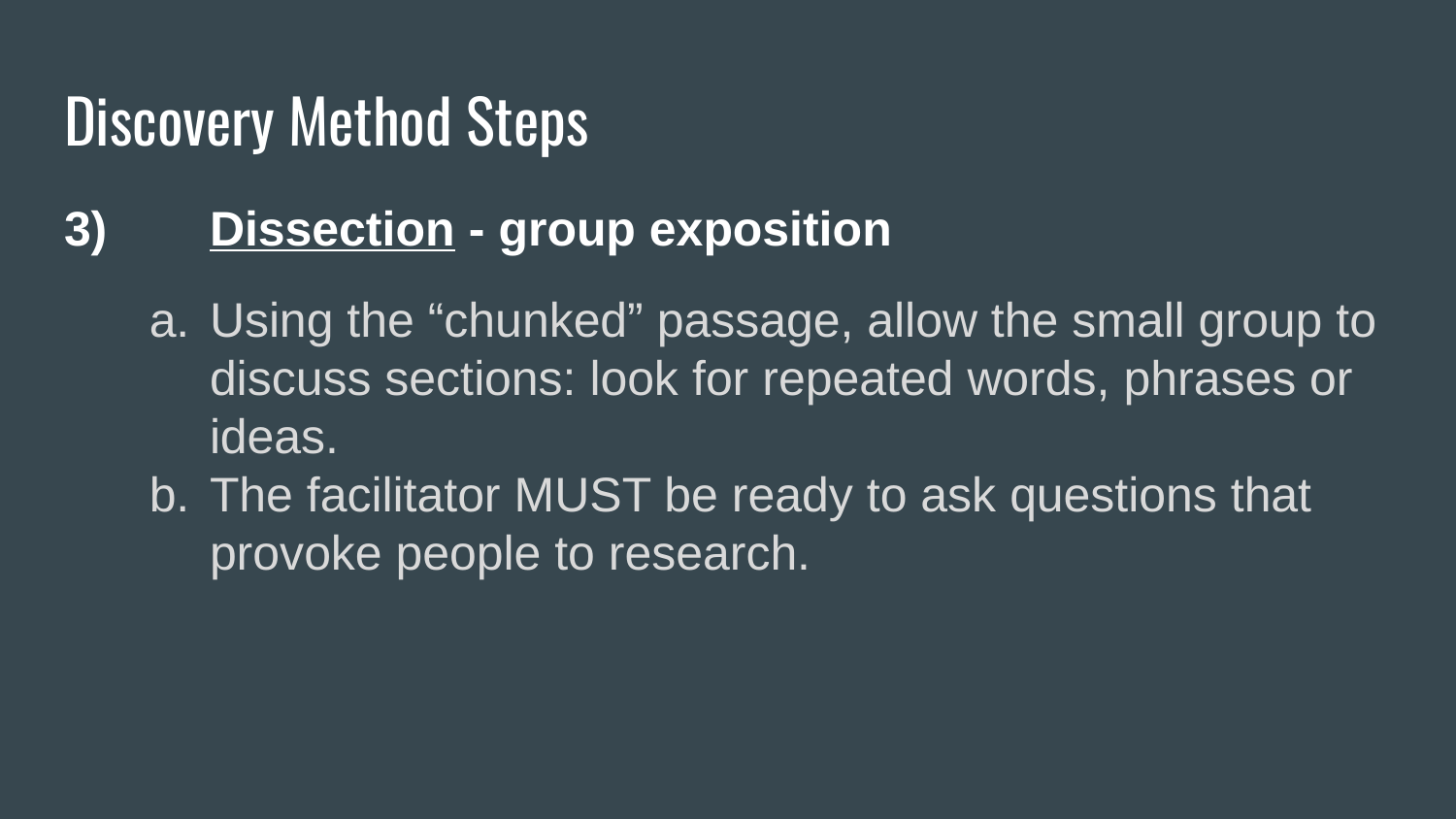

# Discovery Method Steps
3)	Dissection - group exposition
Using the “chunked” passage, allow the small group to discuss sections: look for repeated words, phrases or ideas.
The facilitator MUST be ready to ask questions that provoke people to research.